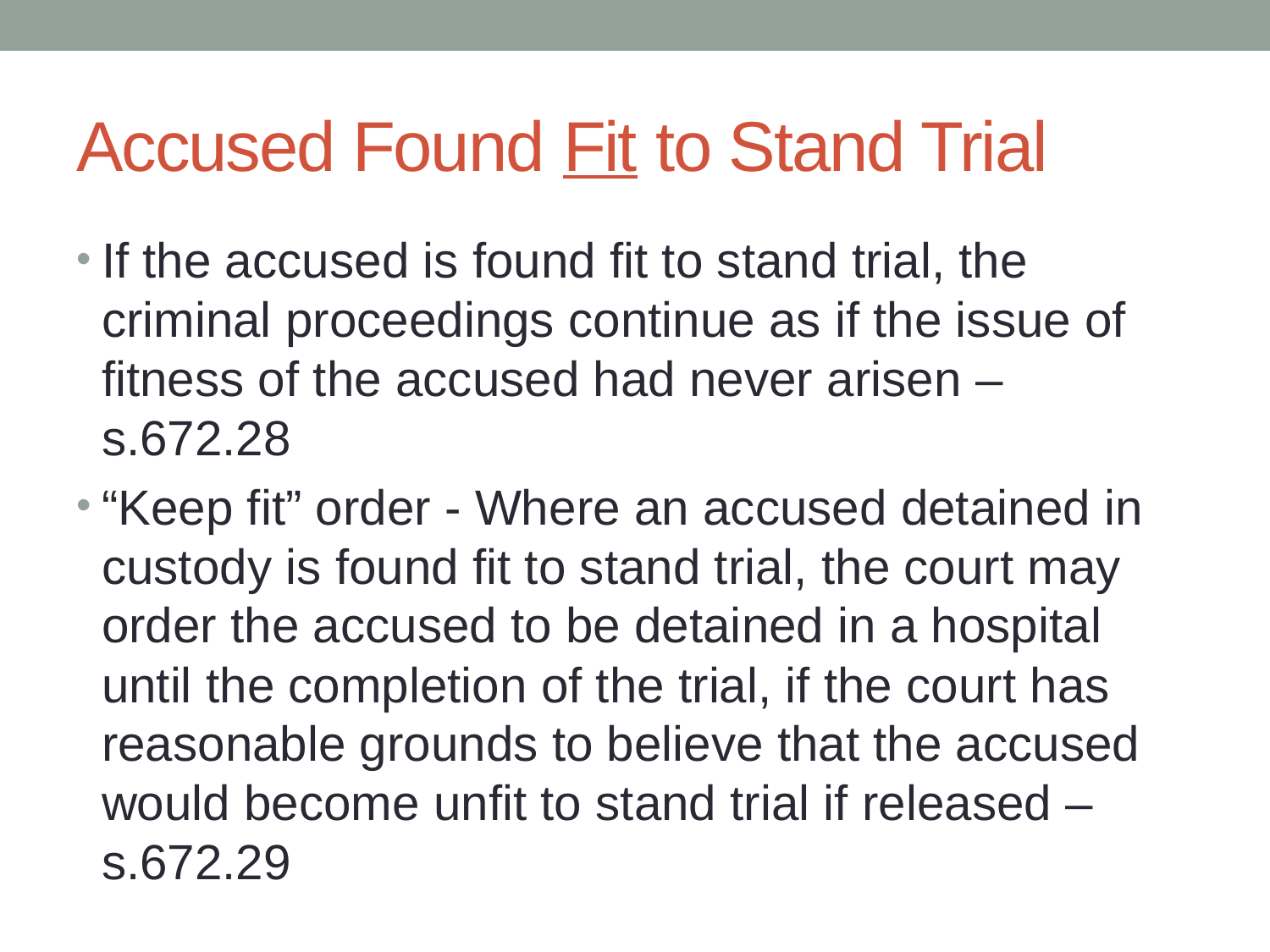

# Accused Found Fit to Stand Trial
If the accused is found fit to stand trial, the criminal proceedings continue as if the issue of fitness of the accused had never arisen – s.672.28
“Keep fit” order - Where an accused detained in custody is found fit to stand trial, the court may order the accused to be detained in a hospital until the completion of the trial, if the court has reasonable grounds to believe that the accused would become unfit to stand trial if released – s.672.29